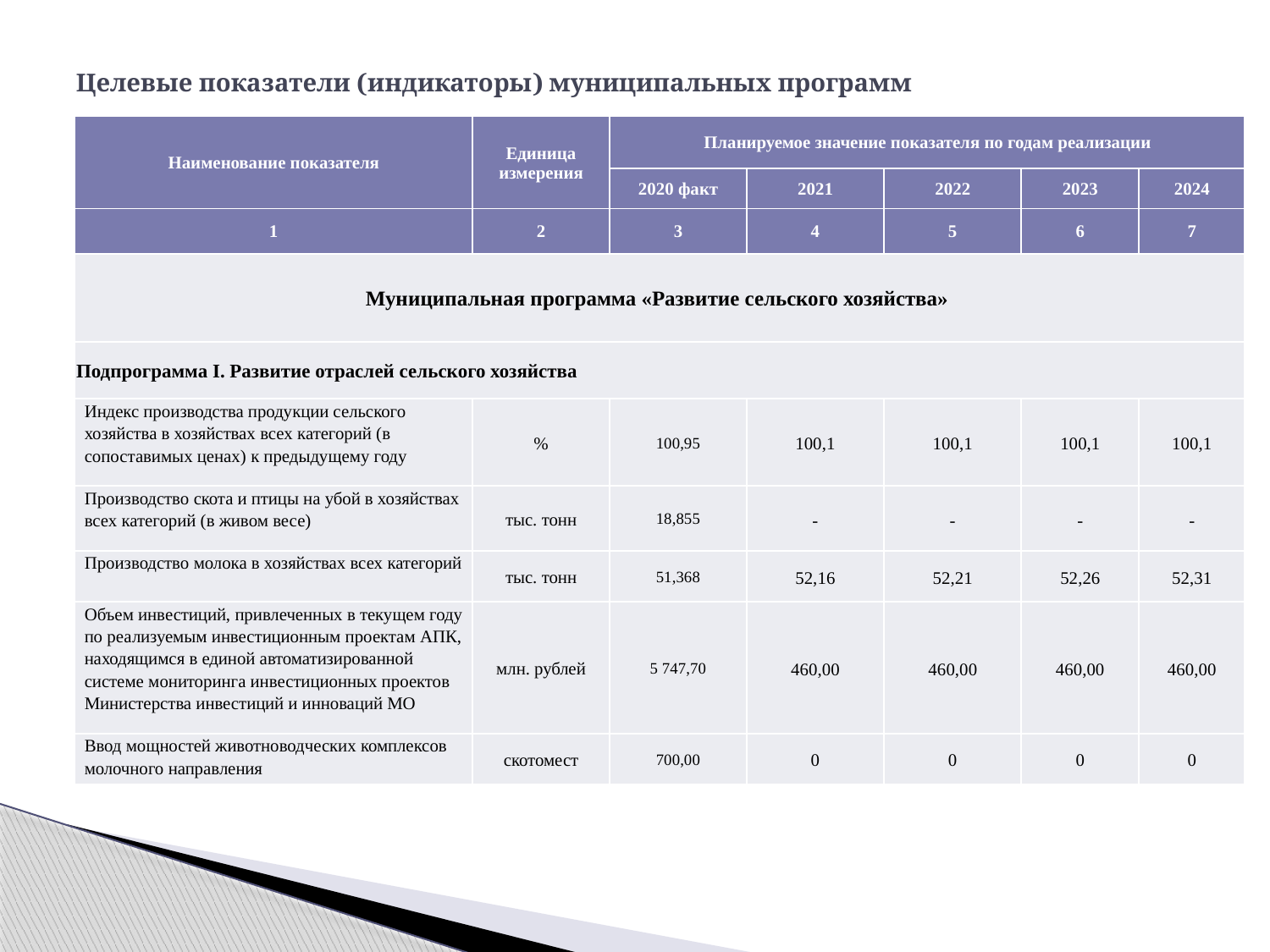

# Целевые показатели (индикаторы) муниципальных программ
| Наименование показателя | Единица измерения | Планируемое значение показателя по годам реализации |  |  |  |  |
| --- | --- | --- | --- | --- | --- | --- |
|  |  | 2020 факт | 2021 | 2022 | 2023 | 2024 |
| 1 | 2 | 3 | 4 | 5 | 6 | 7 |
| Муниципальная программа «Развитие сельского хозяйства» |  |  |  |  |  |  |
| Подпрограмма I. Развитие отраслей сельского хозяйства |  |  |  |  |  |  |
| Индекс производства продукции сельского хозяйства в хозяйствах всех категорий (в сопоставимых ценах) к предыдущему году | % | 100,95 | 100,1 | 100,1 | 100,1 | 100,1 |
| Производство скота и птицы на убой в хозяйствах всех категорий (в живом весе) | тыс. тонн | 18,855 | - | - | - | - |
| Производство молока в хозяйствах всех категорий | тыс. тонн | 51,368 | 52,16 | 52,21 | 52,26 | 52,31 |
| Объем инвестиций, привлеченных в текущем году по реализуемым инвестиционным проектам АПК, находящимся в единой автоматизированной системе мониторинга инвестиционных проектов Министерства инвестиций и инноваций МО | млн. рублей | 5 747,70 | 460,00 | 460,00 | 460,00 | 460,00 |
| Ввод мощностей животноводческих комплексов молочного направления | скотомест | 700,00 | 0 | 0 | 0 | 0 |